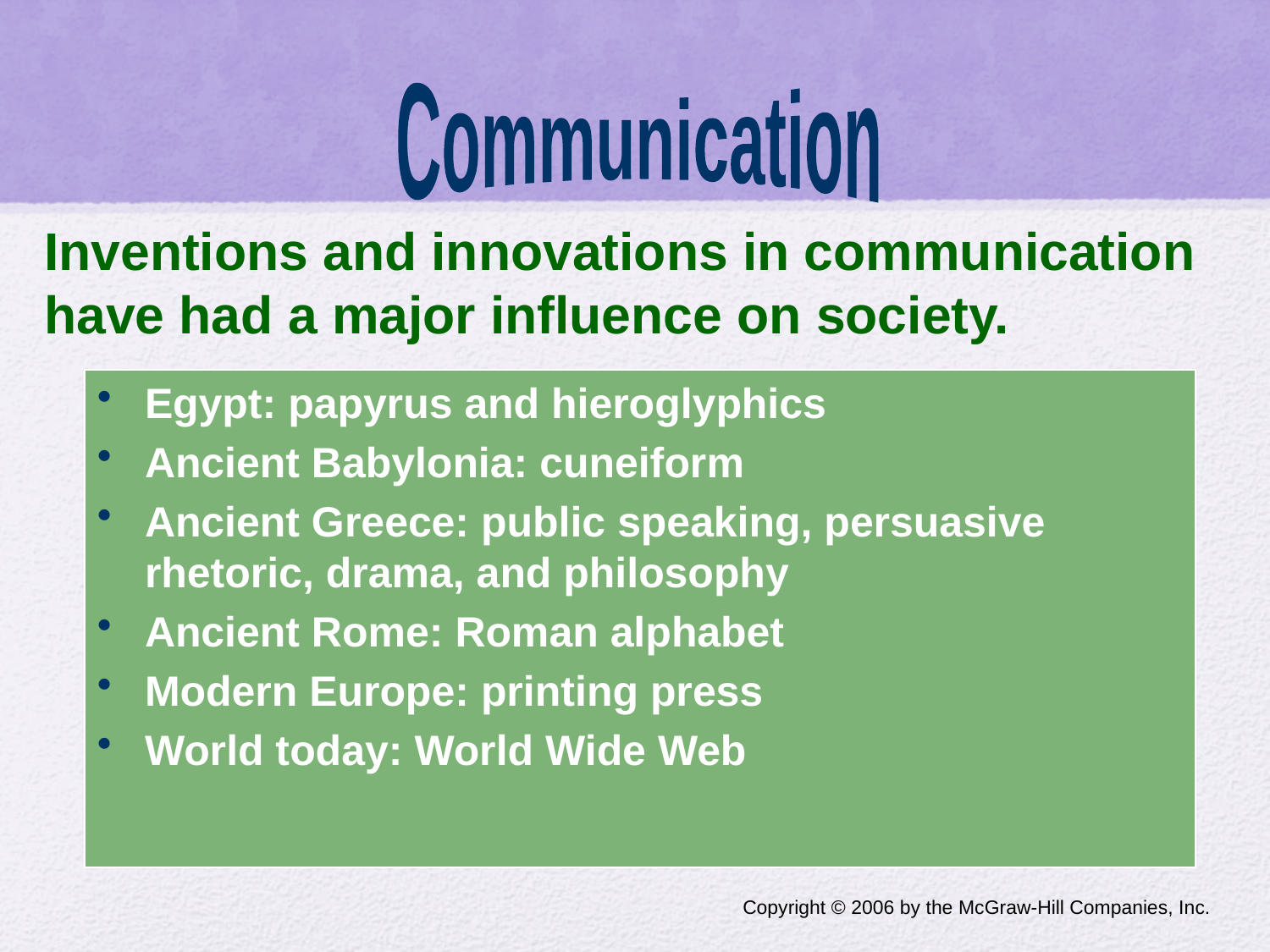

Communication
Inventions and innovations in communication have had a major influence on society.
Egypt: papyrus and hieroglyphics
Ancient Babylonia: cuneiform
Ancient Greece: public speaking, persuasive rhetoric, drama, and philosophy
Ancient Rome: Roman alphabet
Modern Europe: printing press
World today: World Wide Web
Copyright © 2006 by the McGraw-Hill Companies, Inc.